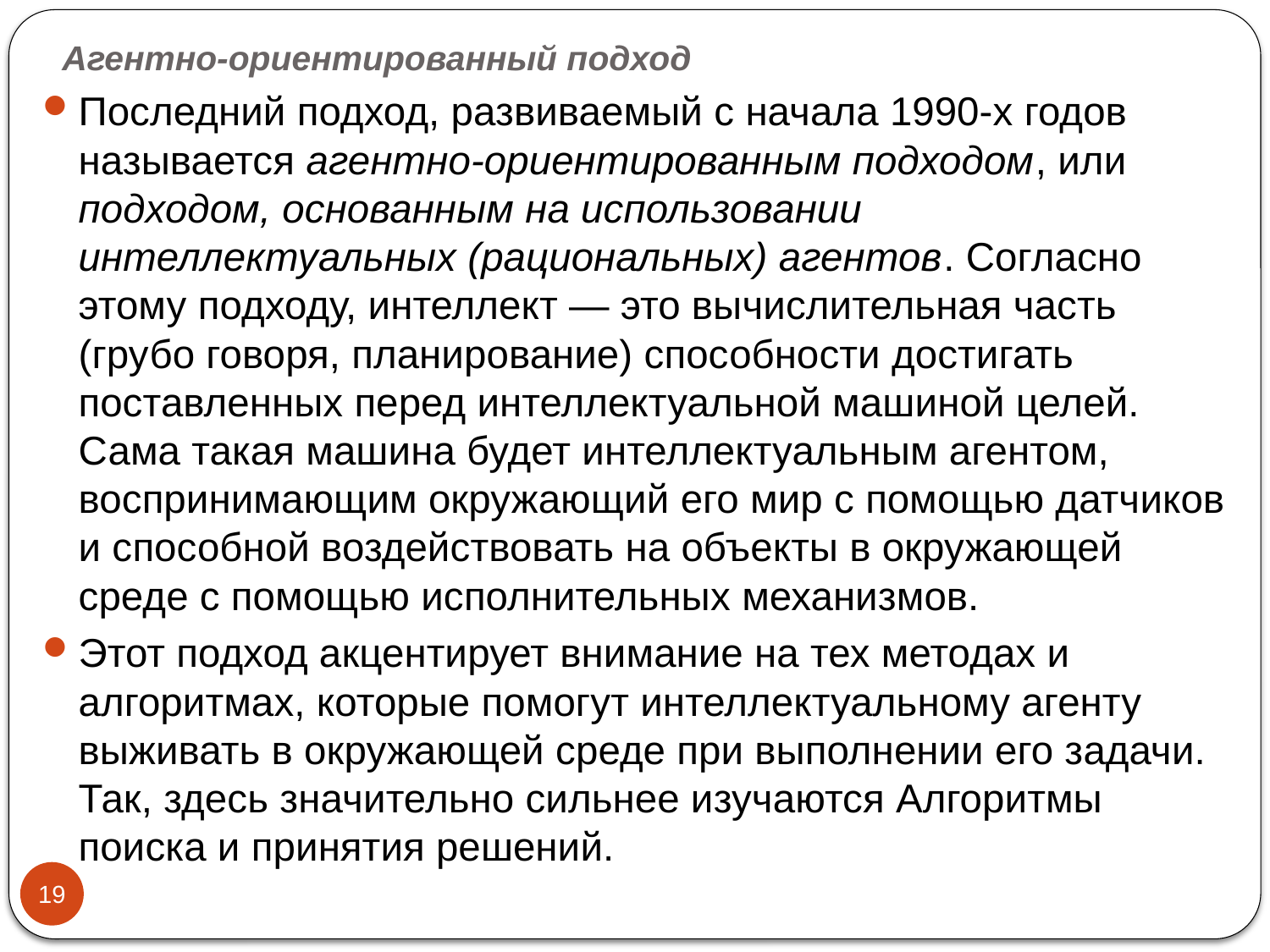

# Агентно-ориентированный подход
Последний подход, развиваемый с начала 1990-х годов называется агентно-ориентированным подходом, или подходом, основанным на использовании интеллектуальных (рациональных) агентов. Согласно этому подходу, интеллект — это вычислительная часть (грубо говоря, планирование) способности достигать поставленных перед интеллектуальной машиной целей. Сама такая машина будет интеллектуальным агентом, воспринимающим окружающий его мир с помощью датчиков и способной воздействовать на объекты в окружающей среде с помощью исполнительных механизмов.
Этот подход акцентирует внимание на тех методах и алгоритмах, которые помогут интеллектуальному агенту выживать в окружающей среде при выполнении его задачи. Так, здесь значительно сильнее изучаются Алгоритмы поиска и принятия решений.

19